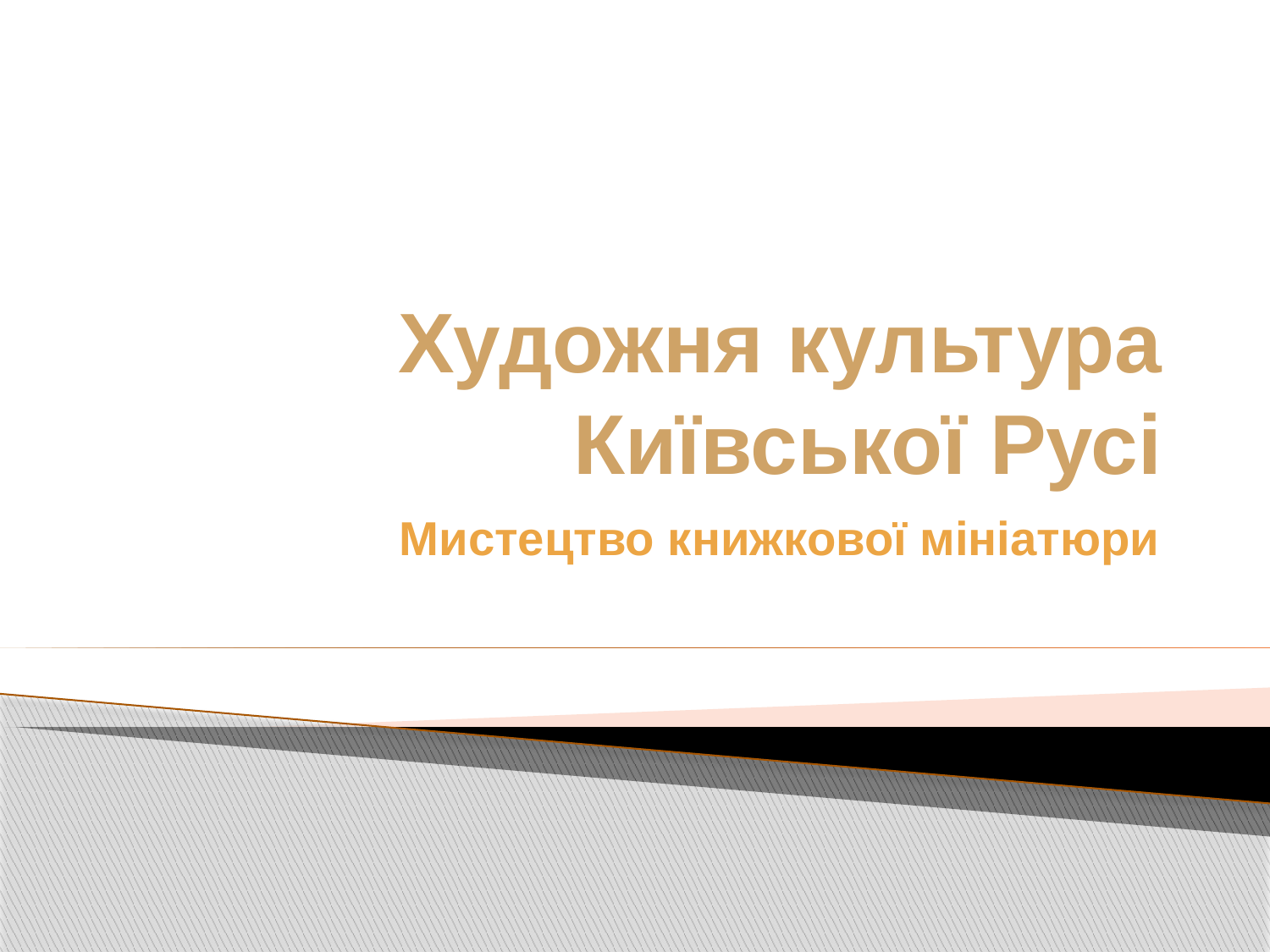

# Художня культура Київської Русі
Мистецтво книжкової мініатюри